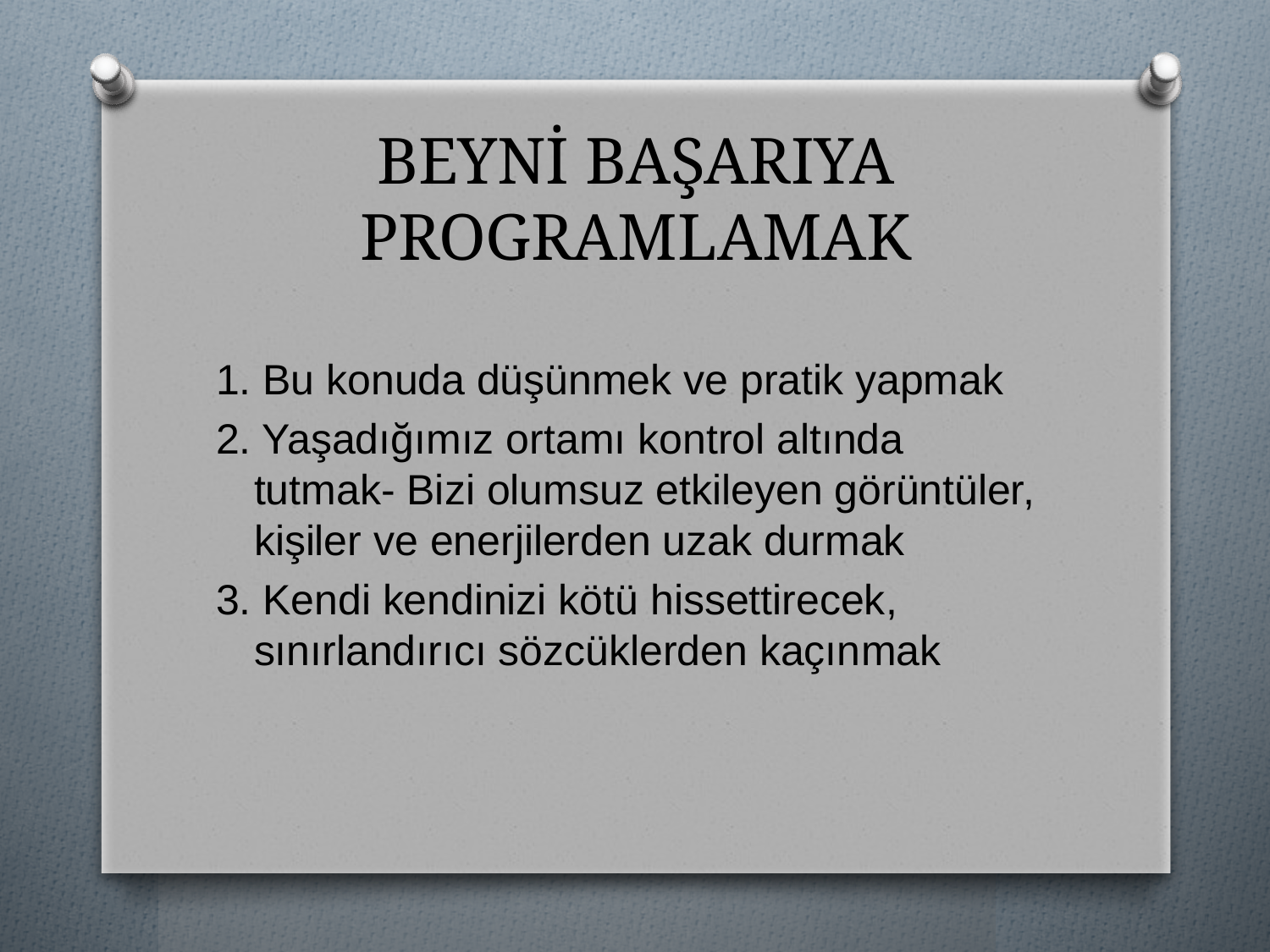

# BEYNİ BAŞARIYA PROGRAMLAMAK
1. Bu konuda düşünmek ve pratik yapmak
2. Yaşadığımız ortamı kontrol altında tutmak- Bizi olumsuz etkileyen görüntüler, kişiler ve enerjilerden uzak durmak
3. Kendi kendinizi kötü hissettirecek, sınırlandırıcı sözcüklerden kaçınmak